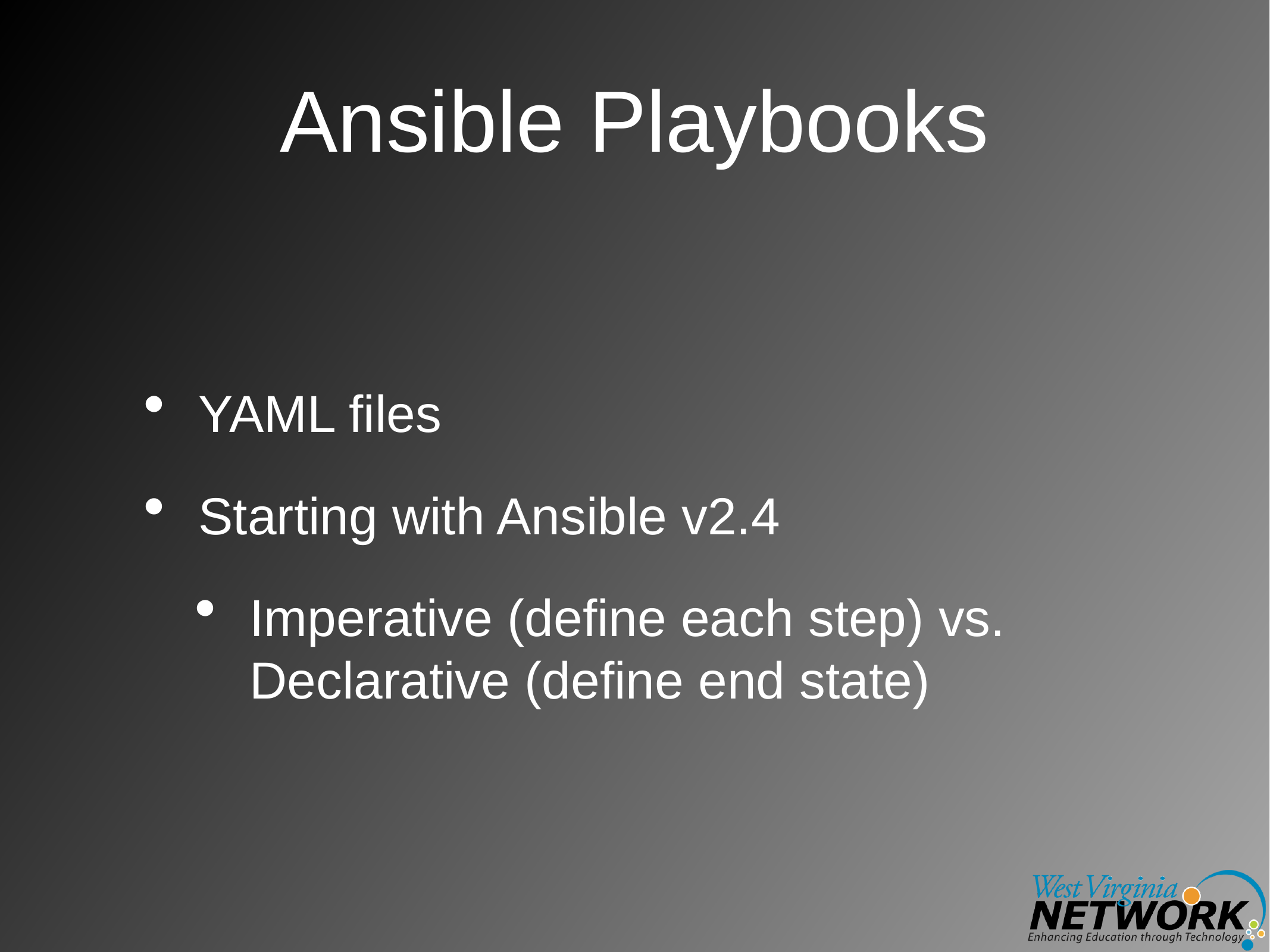

# Ansible Playbooks
YAML files
Starting with Ansible v2.4
Imperative (define each step) vs. Declarative (define end state)